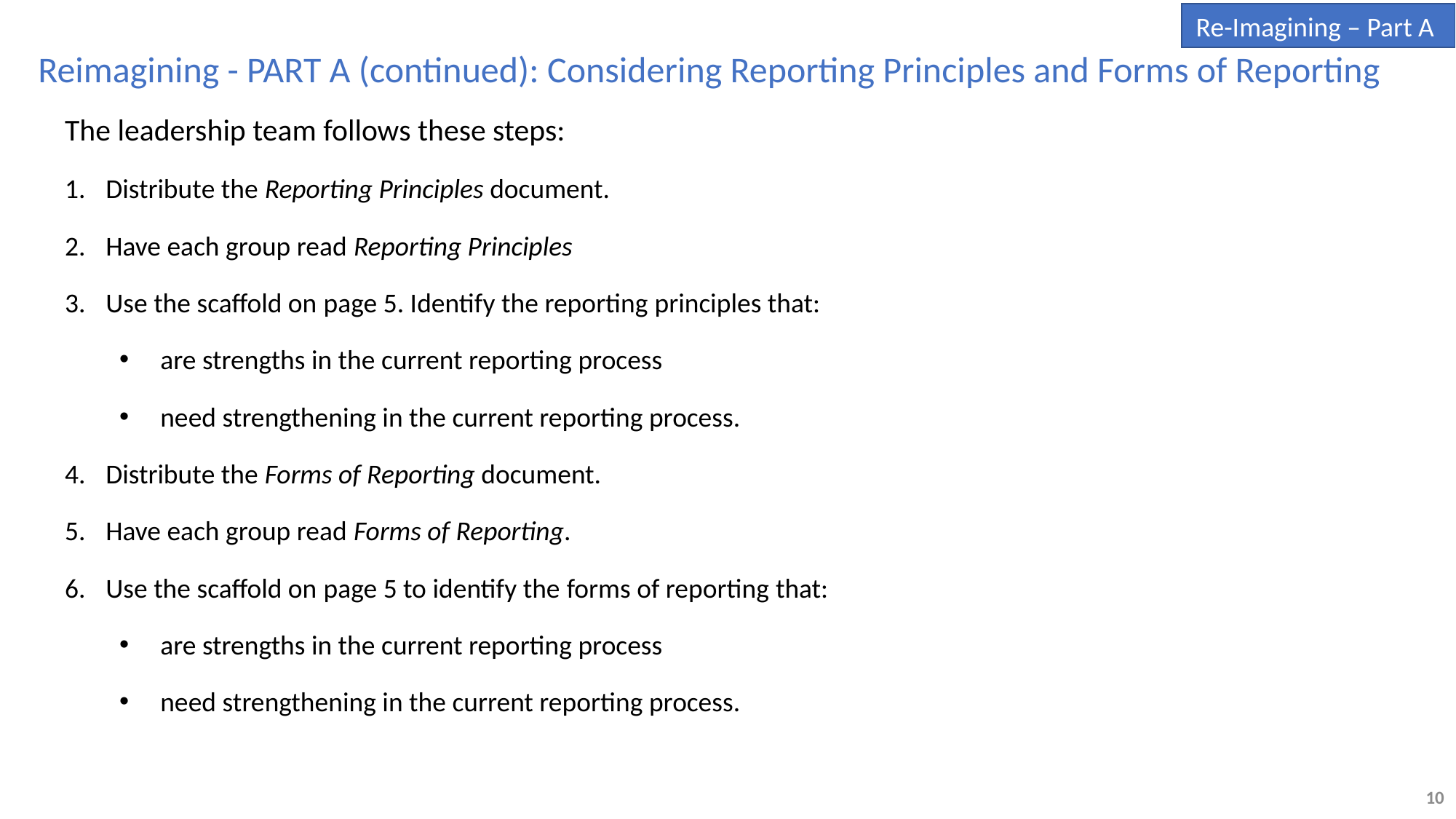

Re-Imagining – Part A
Reimagining - PART A (continued): Considering Reporting Principles and Forms of Reporting
The leadership team follows these steps:
Distribute the Reporting Principles document.
Have each group read Reporting Principles
Use the scaffold on page 5. Identify the reporting principles that:
are strengths in the current reporting process
need strengthening in the current reporting process.
Distribute the Forms of Reporting document.
Have each group read Forms of Reporting.
Use the scaffold on page 5 to identify the forms of reporting that:
are strengths in the current reporting process
need strengthening in the current reporting process.

10